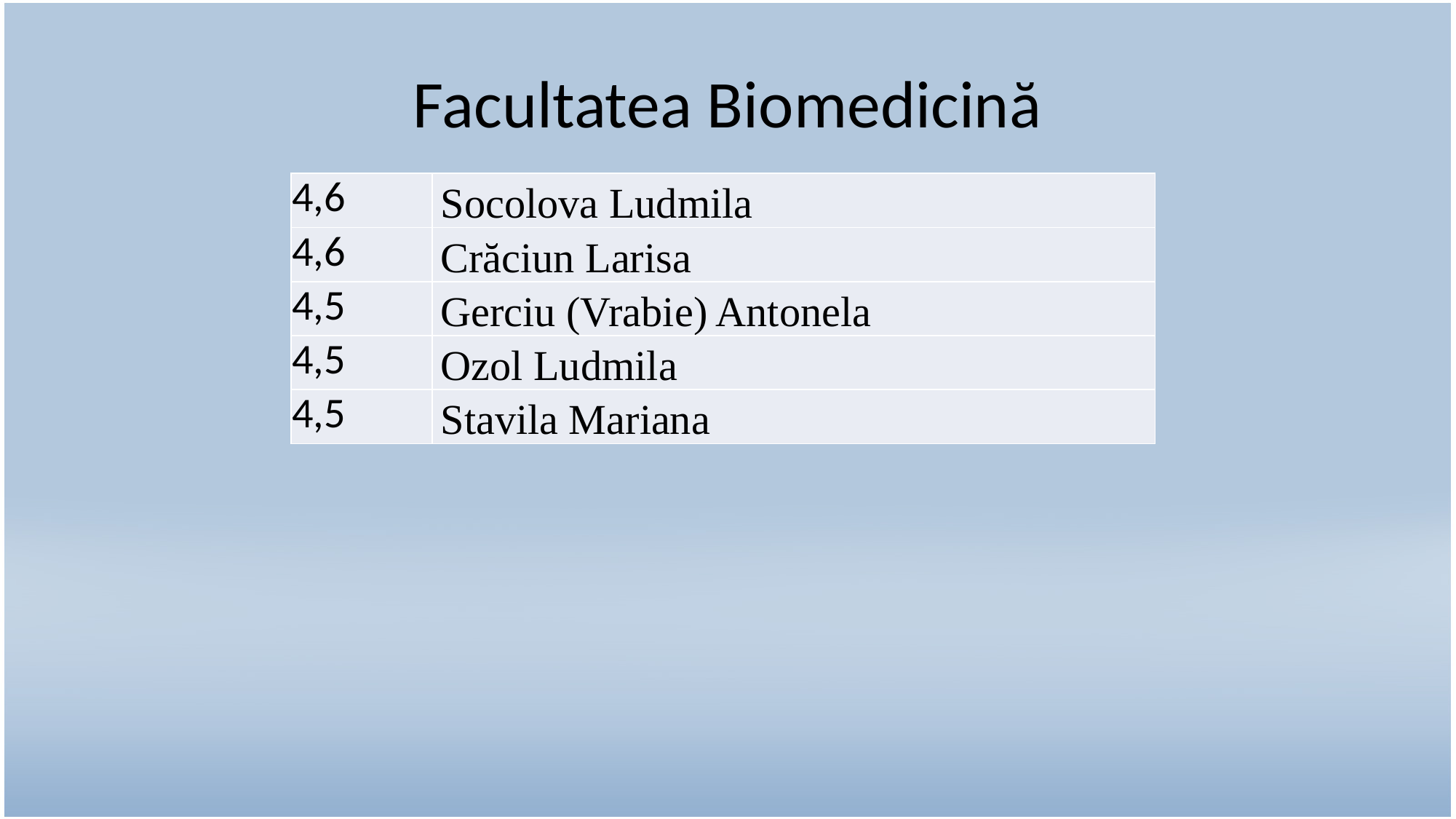

# Facultatea Biomedicină
| 4,6 | Socolova Ludmila |
| --- | --- |
| 4,6 | Crăciun Larisa |
| 4,5 | Gerciu (Vrabie) Antonela |
| 4,5 | Ozol Ludmila |
| 4,5 | Stavila Mariana |